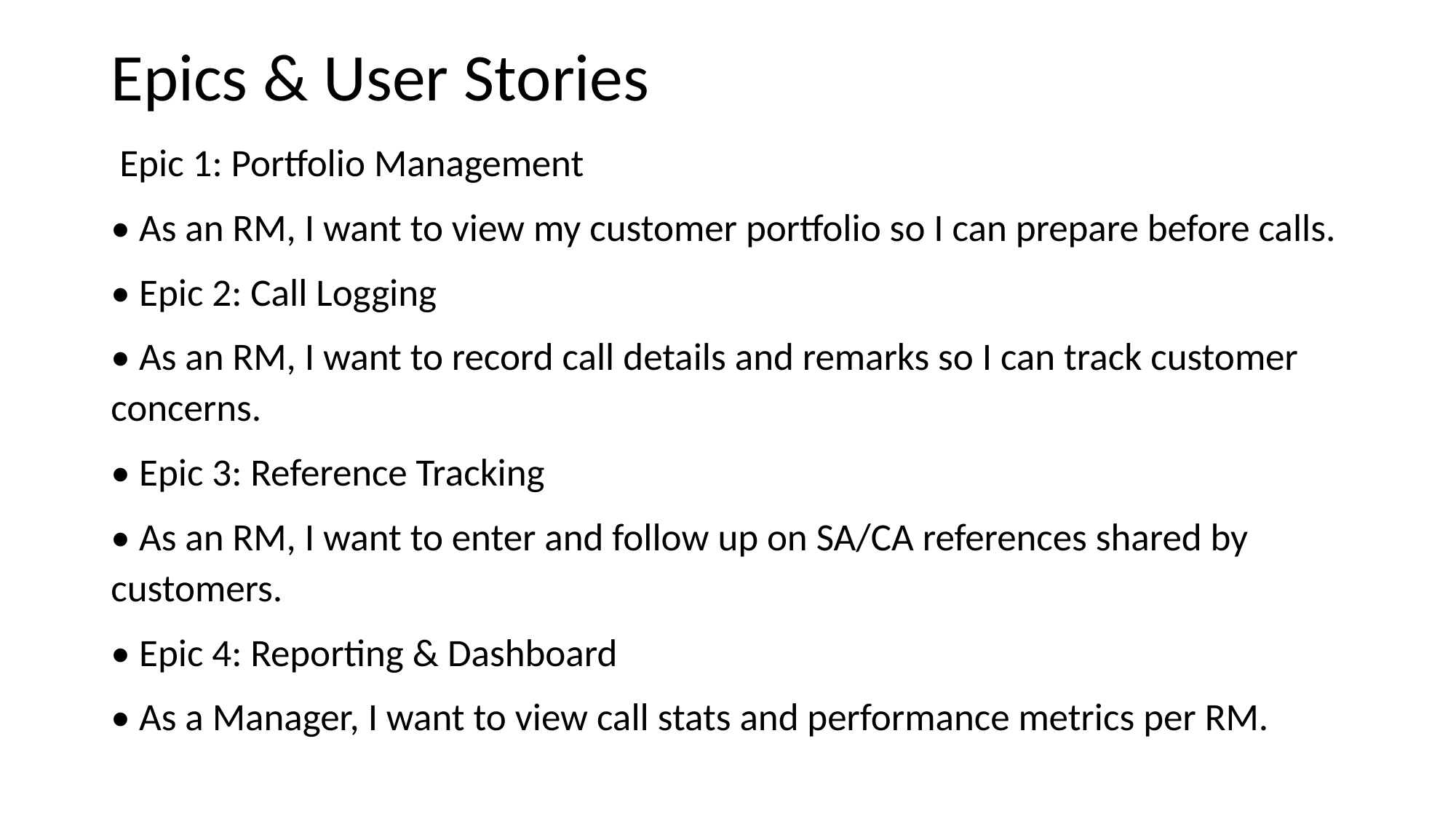

# Epics & User Stories
 Epic 1: Portfolio Management
• As an RM, I want to view my customer portfolio so I can prepare before calls.
• Epic 2: Call Logging
• As an RM, I want to record call details and remarks so I can track customer concerns.
• Epic 3: Reference Tracking
• As an RM, I want to enter and follow up on SA/CA references shared by customers.
• Epic 4: Reporting & Dashboard
• As a Manager, I want to view call stats and performance metrics per RM.